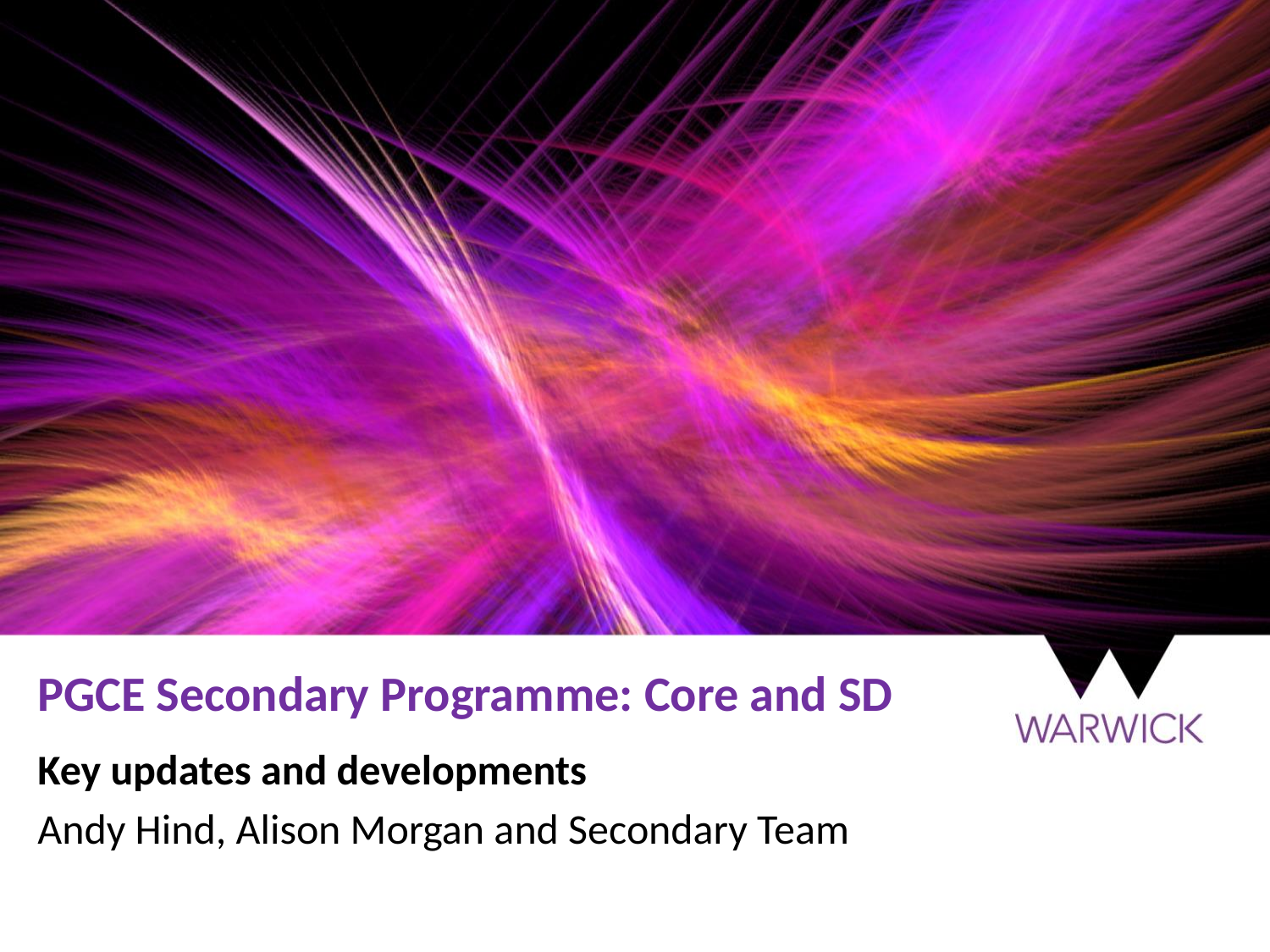

# PGCE Secondary Programme: Core and SD
Key updates and developments
Andy Hind, Alison Morgan and Secondary Team